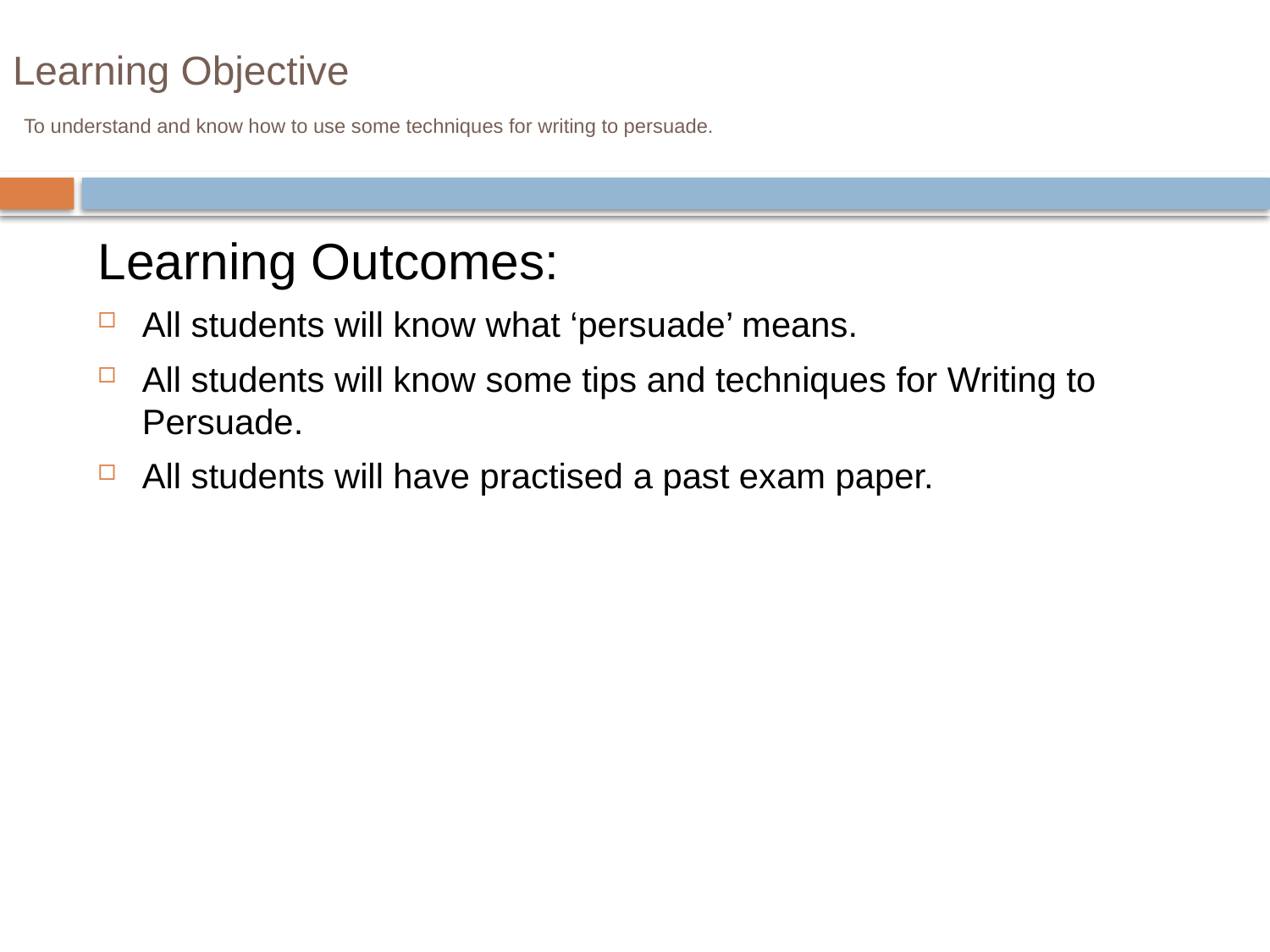

# Learning Objective To understand and know how to use some techniques for writing to persuade.
Learning Outcomes:
All students will know what ‘persuade’ means.
All students will know some tips and techniques for Writing to Persuade.
All students will have practised a past exam paper.